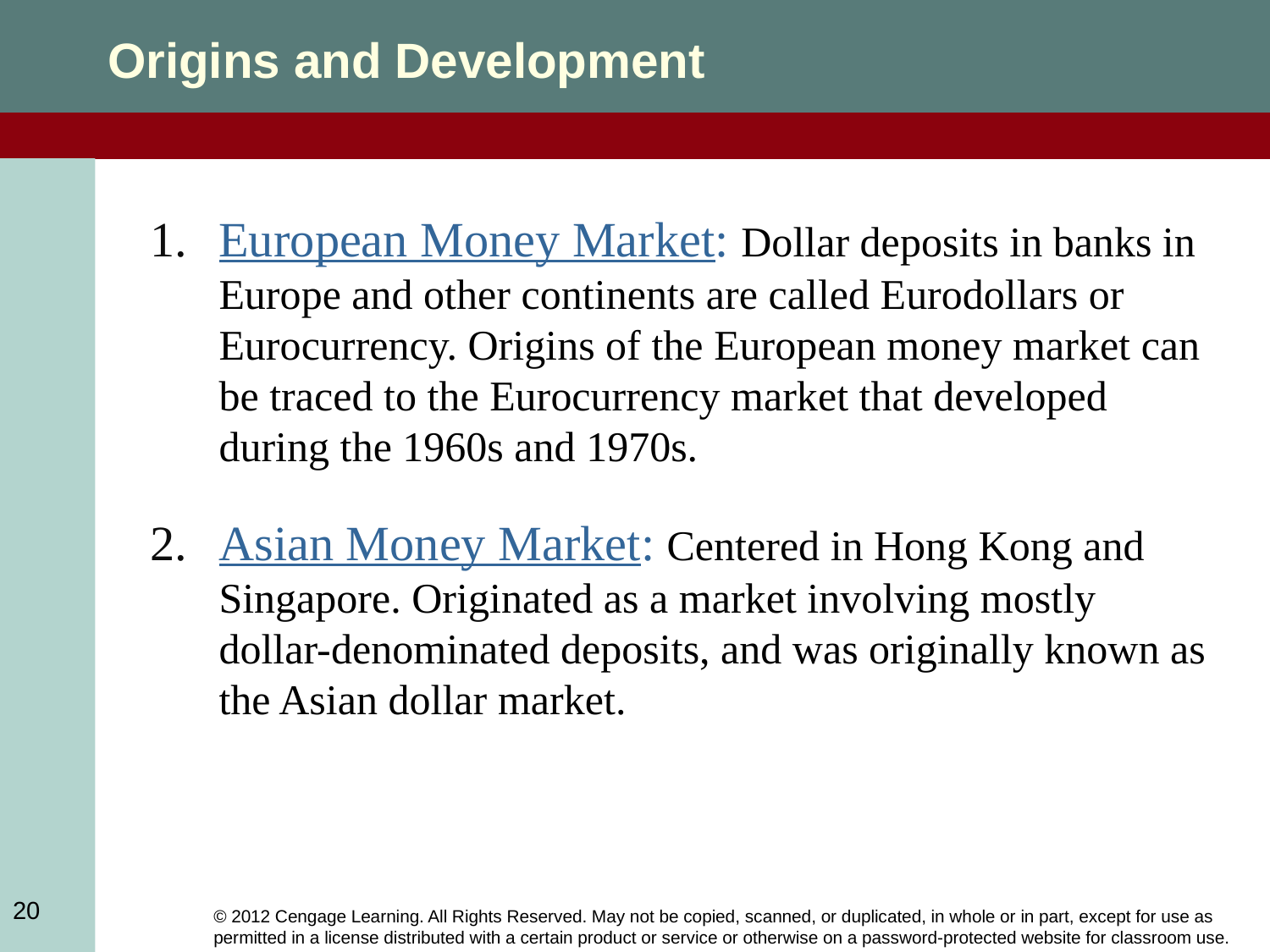

Origins and Development
European Money Market: Dollar deposits in banks in Europe and other continents are called Eurodollars or Eurocurrency. Origins of the European money market can be traced to the Eurocurrency market that developed during the 1960s and 1970s.
Asian Money Market: Centered in Hong Kong and Singapore. Originated as a market involving mostly dollar-denominated deposits, and was originally known as the Asian dollar market.
20